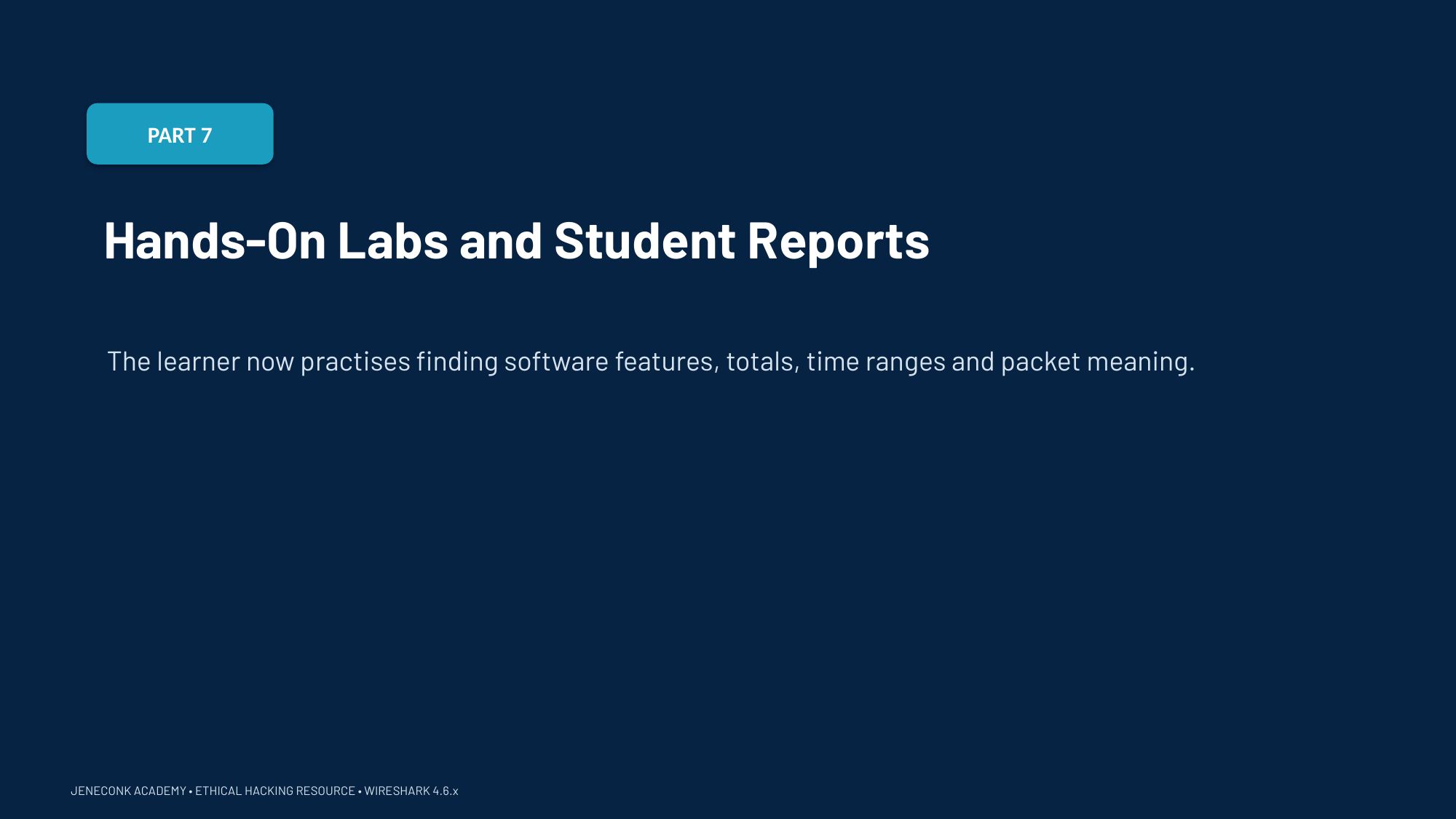

PART 7
Hands-On Labs and Student Reports
The learner now practises finding software features, totals, time ranges and packet meaning.
JENECONK ACADEMY • ETHICAL HACKING RESOURCE • WIRESHARK 4.6.x